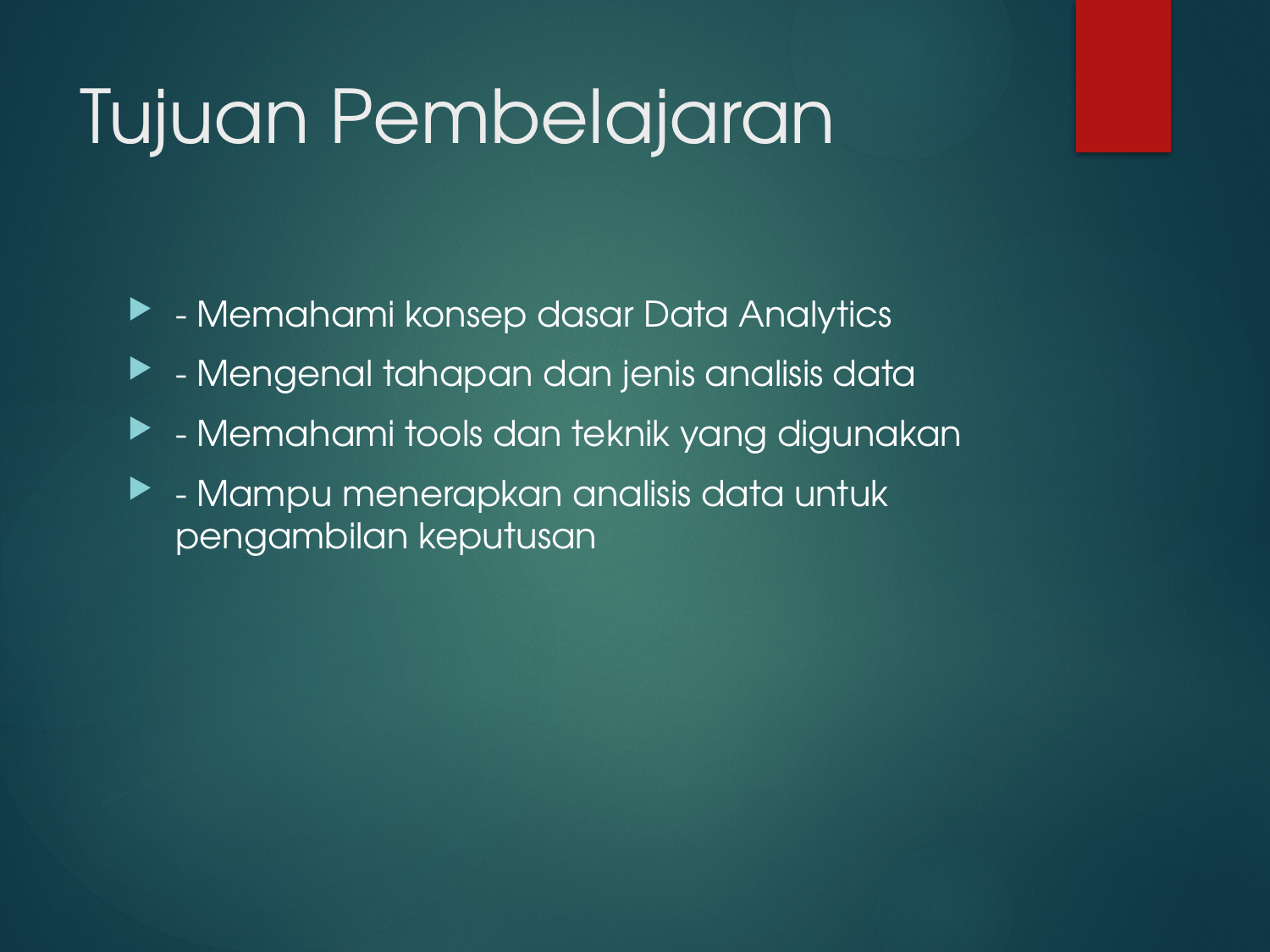

# Tujuan Pembelajaran
- Memahami konsep dasar Data Analytics
- Mengenal tahapan dan jenis analisis data
- Memahami tools dan teknik yang digunakan
- Mampu menerapkan analisis data untuk pengambilan keputusan